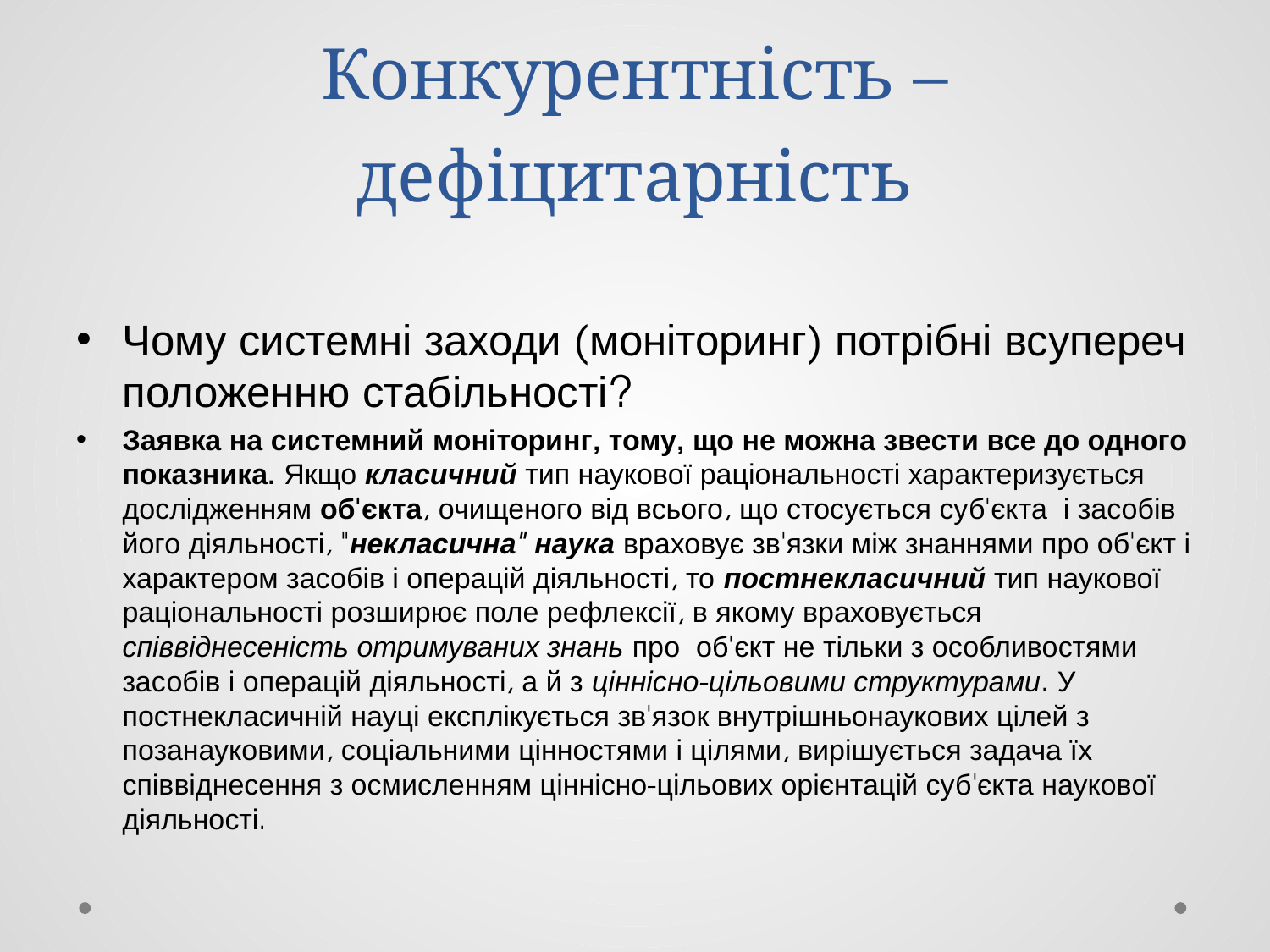

# Конкурентність – дефіцитарність
Чому системні заходи (моніторинг) потрібні всупереч положенню стабільності?
Заявка на системний моніторинг, тому, що не можна звести все до одного показника. Якщо класичний тип наукової раціональності характеризується дослідженням об'єкта, очищеного від всього, що стосується суб'єкта  і засобів його діяльності, "некласична" наука враховує зв'язки між знаннями про об'єкт і характером засобів і операцій діяльності, то постнекласичний тип наукової раціональності розширює поле рефлексії, в якому враховується співвіднесеність отримуваних знань про  об'єкт не тільки з особливостями засобів і операцій діяльності, а й з ціннісно-цільовими структурами. У постнекласичній науці експлікується зв'язок внутрішньонаукових цілей з позанауковими, соціальними цінностями і цілями, вирішується задача їх співвіднесення з осмисленням ціннісно-цільових орієнтацій суб'єкта наукової діяльності.